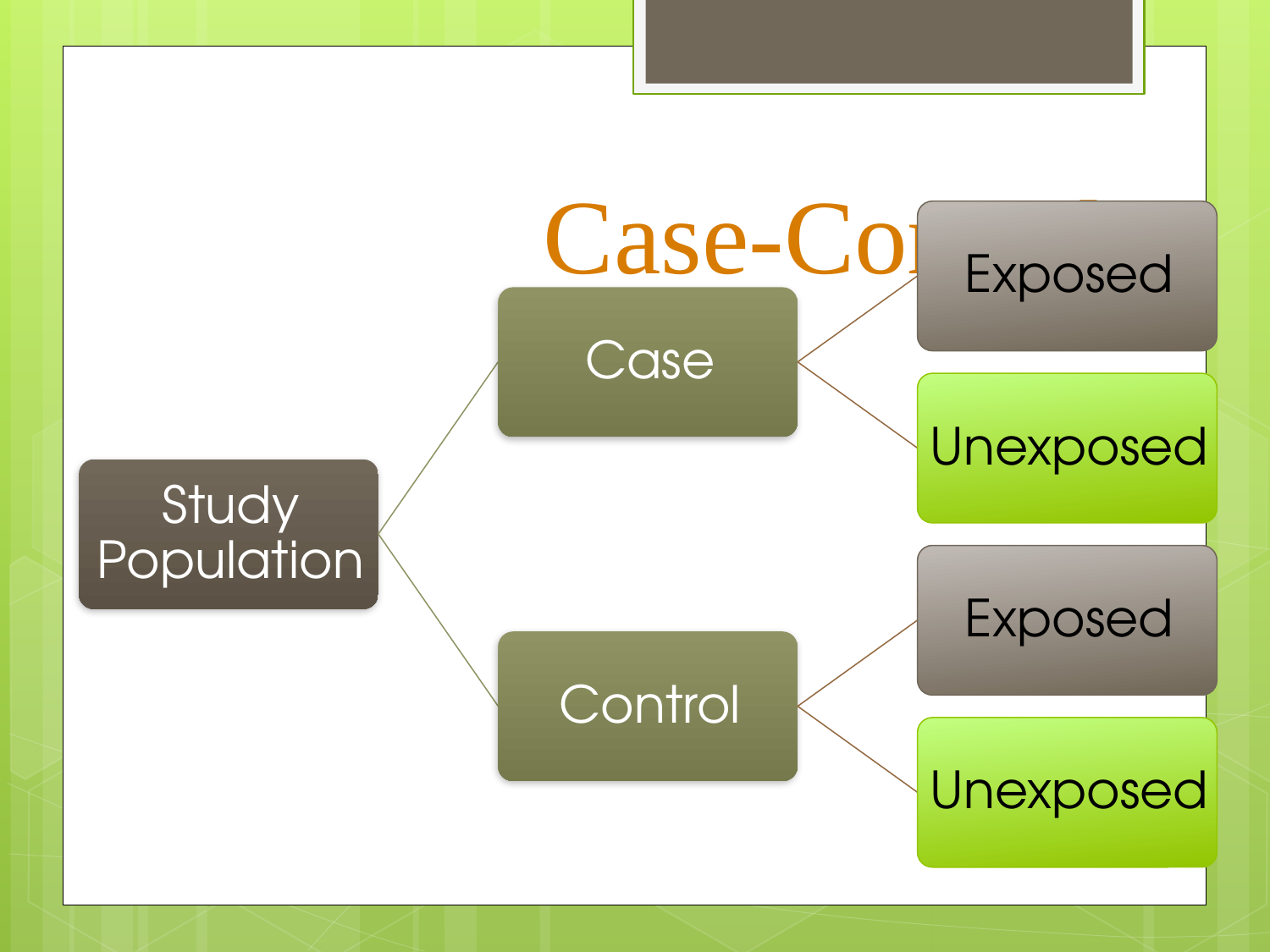

# Case-Control
Study Population

Case

Exposed

Unexposed

Control

Exposed

Unexposed